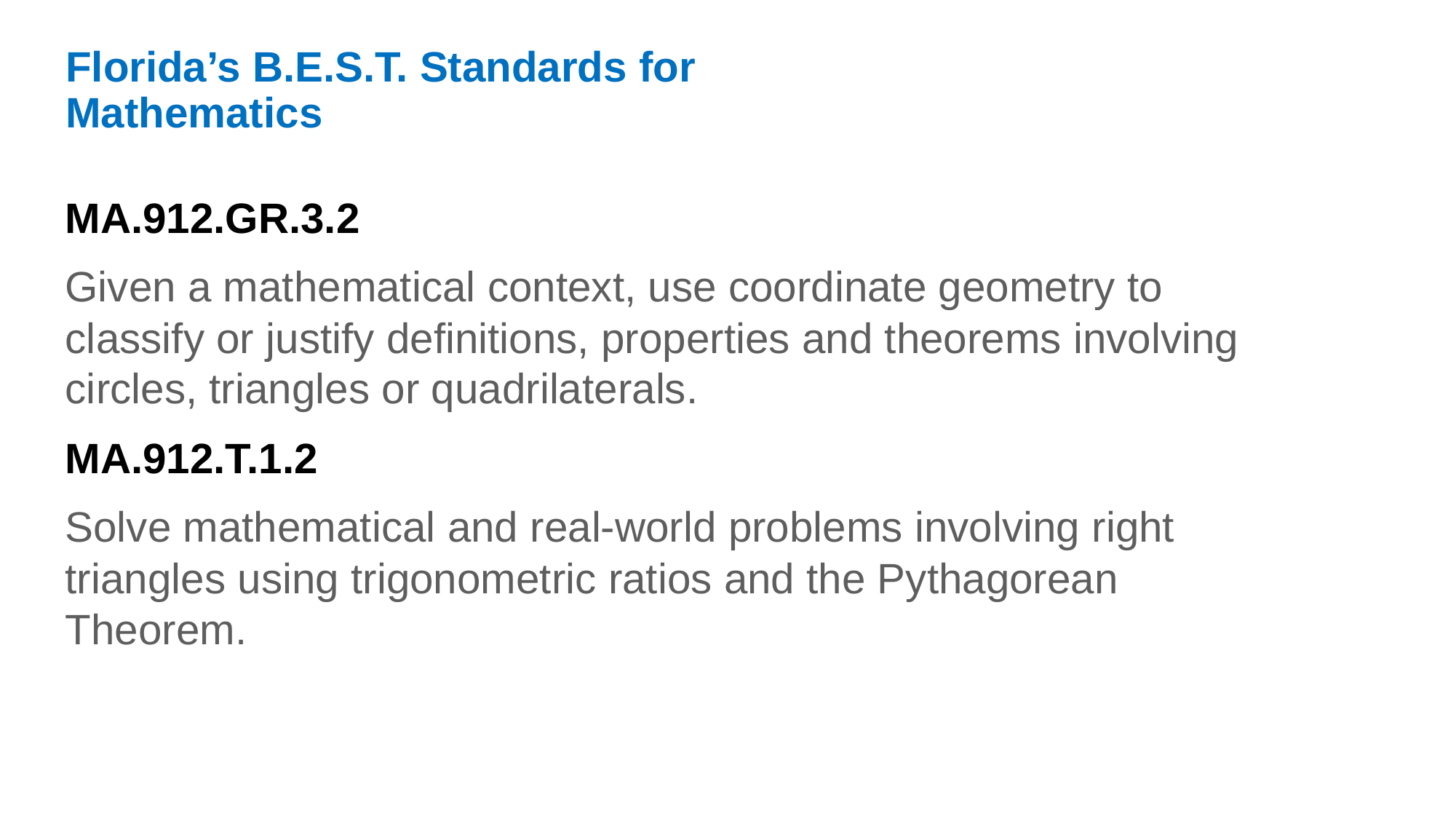

Florida’s B.E.S.T. Standards for Mathematics
MA.912.GR.3.2
Given a mathematical context, use coordinate geometry to classify or justify definitions, properties and theorems involving circles, triangles or quadrilaterals.
MA.912.T.1.2
Solve mathematical and real-world problems involving right triangles using trigonometric ratios and the Pythagorean Theorem.